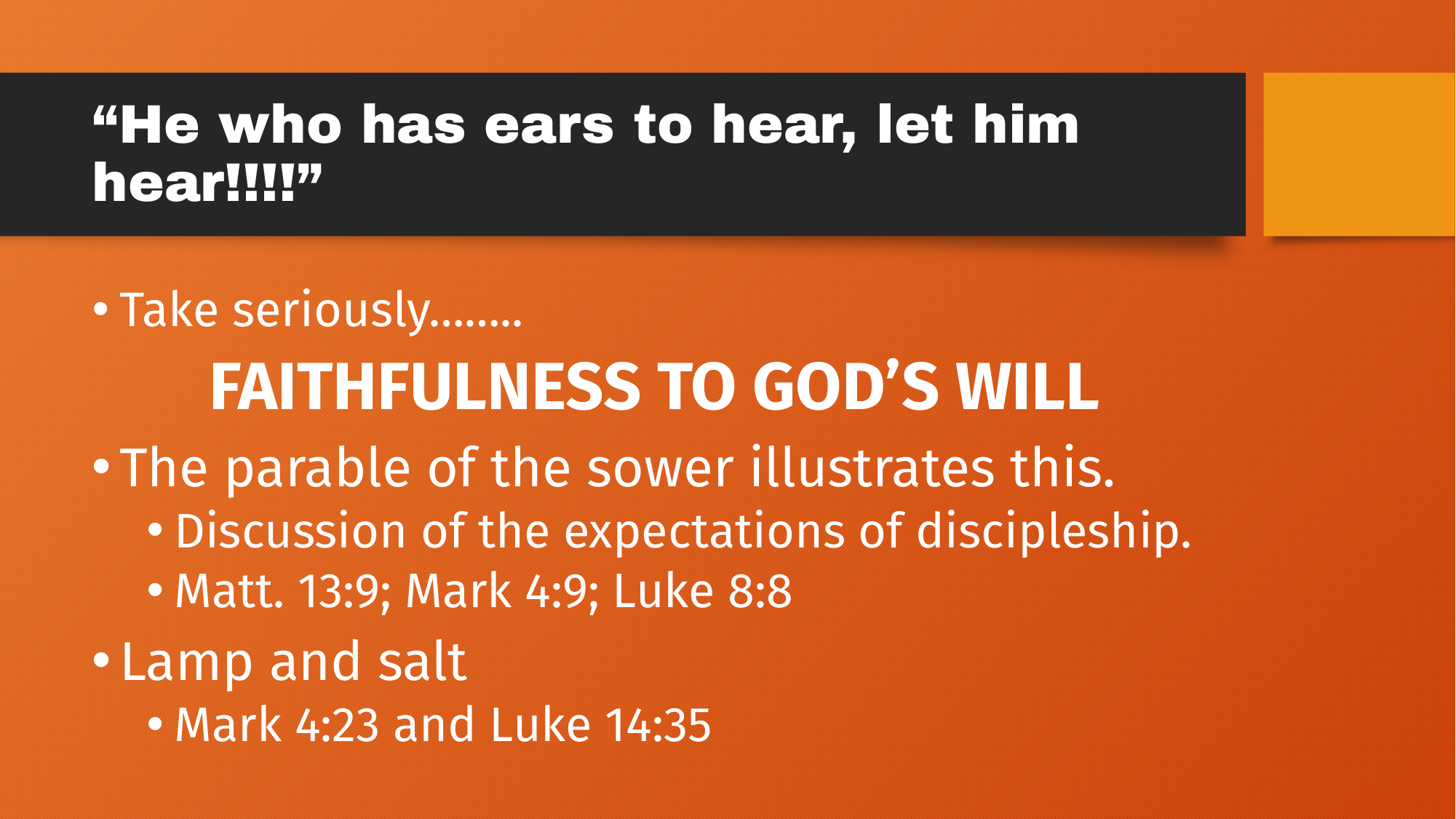

# “He who has ears to hear, let him hear!!!!”
Take seriously……..
FAITHFULNESS TO GOD’S WILL
The parable of the sower illustrates this.
Discussion of the expectations of discipleship.
Matt. 13:9; Mark 4:9; Luke 8:8
Lamp and salt
Mark 4:23 and Luke 14:35